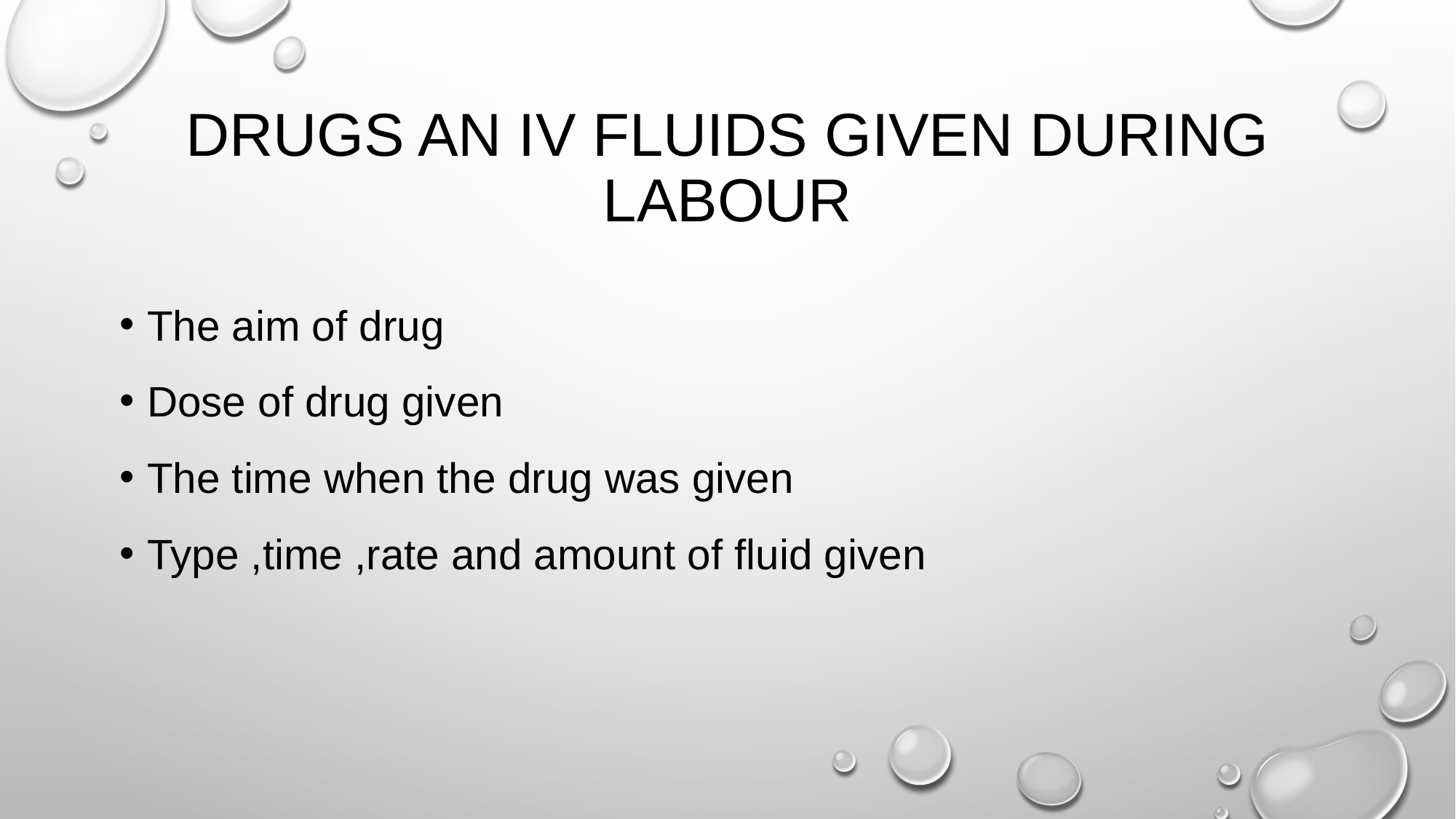

# Drugs an IV fluids given during labour
The aim of drug
Dose of drug given
The time when the drug was given
Type ,time ,rate and amount of fluid given